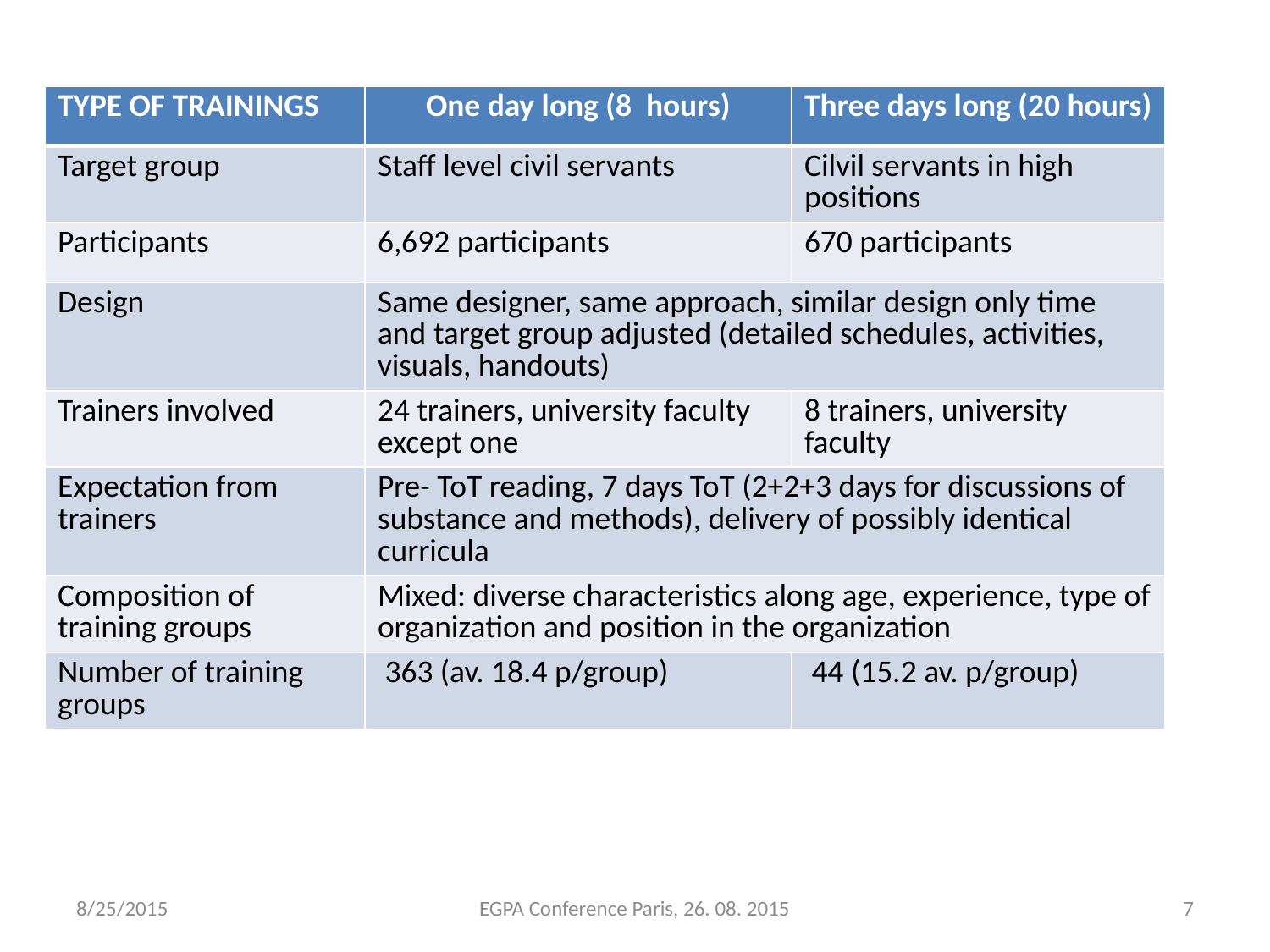

| TYPE OF TRAININGS | One day long (8 hours) | Three days long (20 hours) |
| --- | --- | --- |
| Target group | Staff level civil servants | Cilvil servants in high positions |
| Participants | 6,692 participants | 670 participants |
| Design | Same designer, same approach, similar design only time and target group adjusted (detailed schedules, activities, visuals, handouts) |  |
| Trainers involved | 24 trainers, university faculty except one | 8 trainers, university faculty |
| Expectation from trainers | Pre- ToT reading, 7 days ToT (2+2+3 days for discussions of substance and methods), delivery of possibly identical curricula |  |
| Composition of training groups | Mixed: diverse characteristics along age, experience, type of organization and position in the organization |  |
| Number of training groups | 363 (av. 18.4 p/group) | 44 (15.2 av. p/group) |
8/25/2015
EGPA Conference Paris, 26. 08. 2015
7